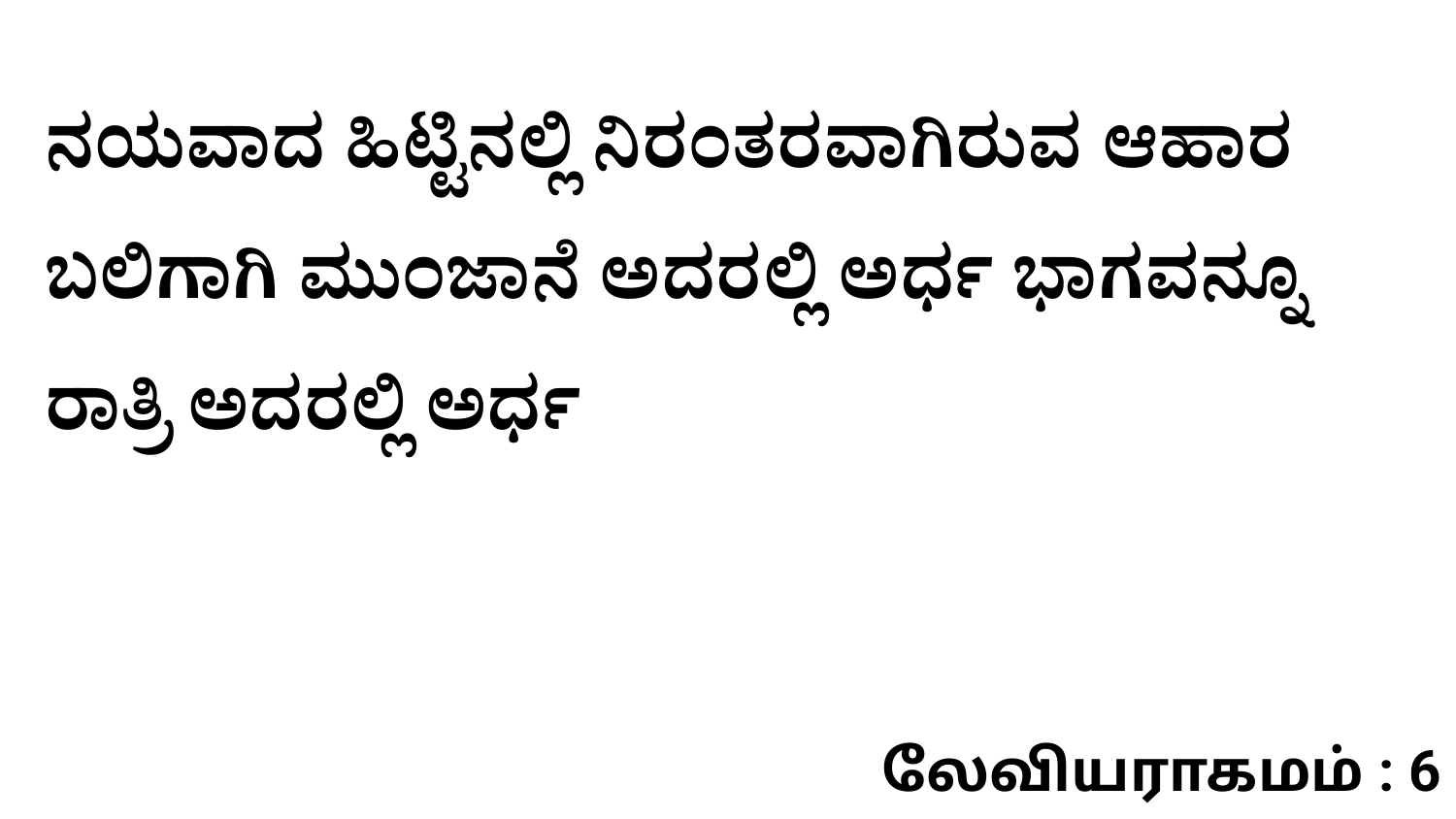

ನಯವಾದ ಹಿಟ್ಟಿನಲ್ಲಿ ನಿರಂತರವಾಗಿರುವ ಆಹಾರ ಬಲಿಗಾಗಿ ಮುಂಜಾನೆ ಅದರಲ್ಲಿ ಅರ್ಧ ಭಾಗವನ್ನೂ ರಾತ್ರಿ ಅದರಲ್ಲಿ ಅರ್ಧ
லேவியராகமம் : 6